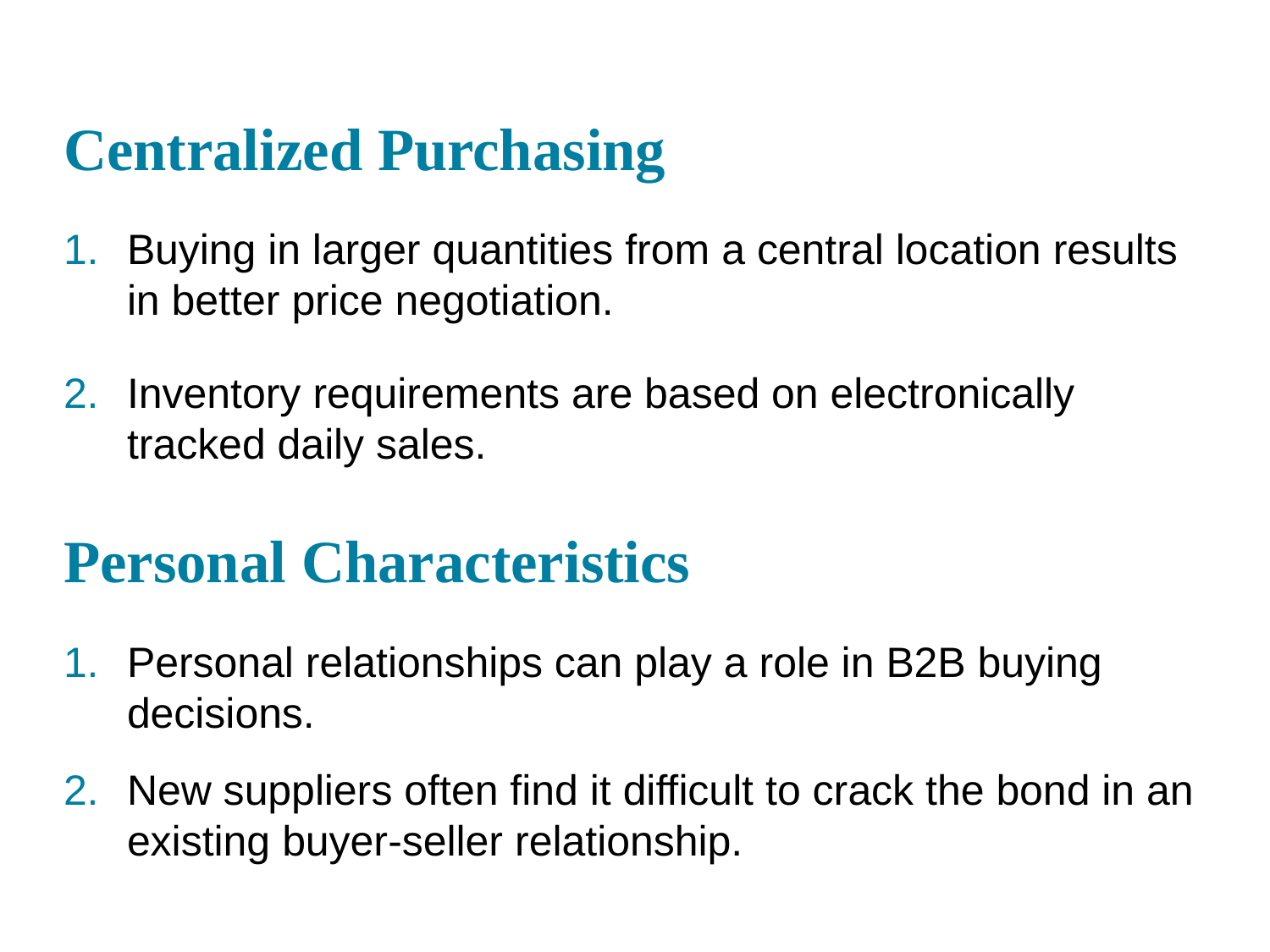

# Centralized Purchasing
Buying in larger quantities from a central location results in better price negotiation.
Inventory requirements are based on electronically tracked daily sales.
Personal Characteristics
Personal relationships can play a role in B2B buying decisions.
New suppliers often find it difficult to crack the bond in an existing buyer-seller relationship.